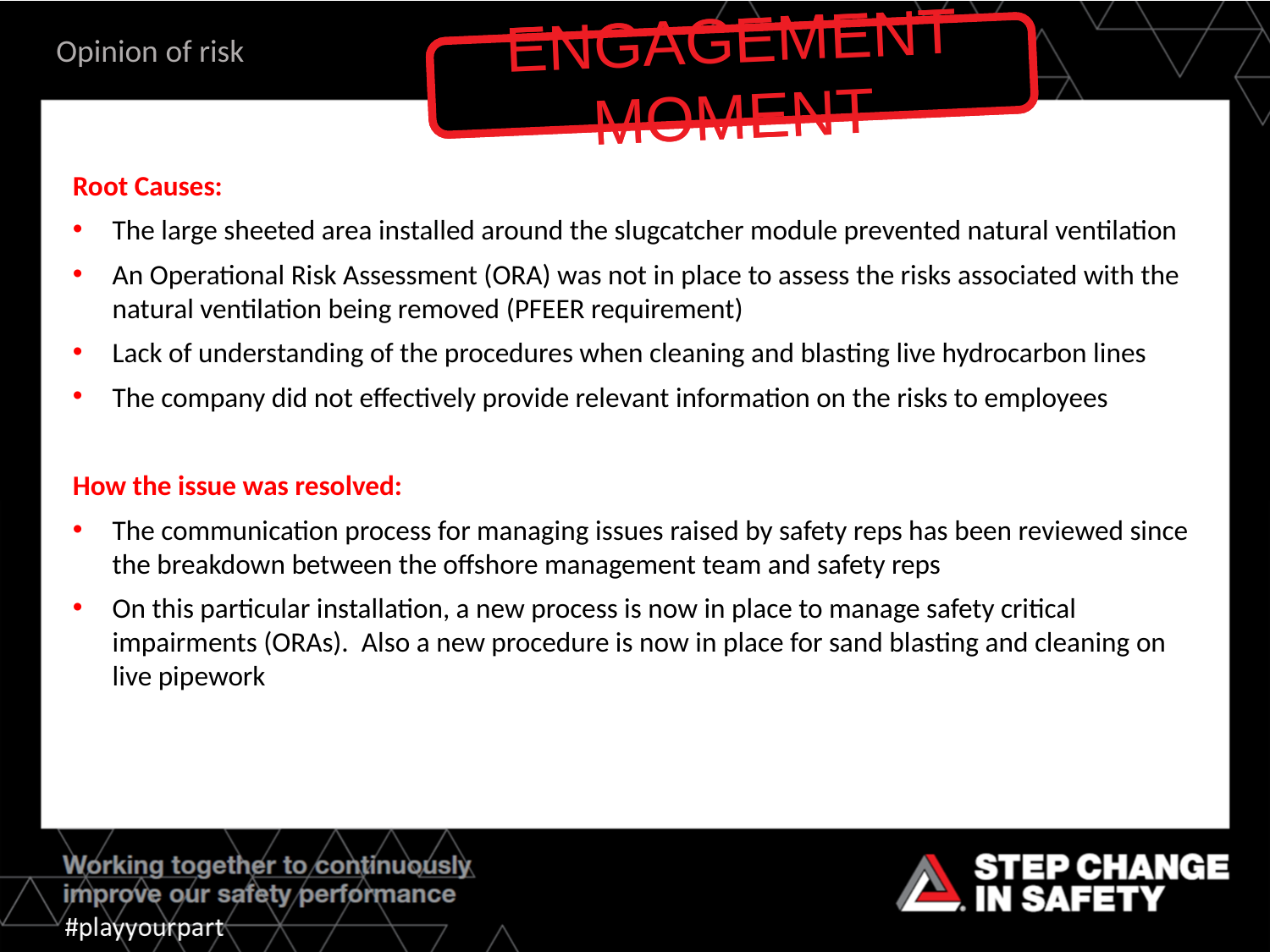

# Opinion of risk
Root Causes:
The large sheeted area installed around the slugcatcher module prevented natural ventilation
An Operational Risk Assessment (ORA) was not in place to assess the risks associated with the natural ventilation being removed (PFEER requirement)
Lack of understanding of the procedures when cleaning and blasting live hydrocarbon lines
The company did not effectively provide relevant information on the risks to employees

How the issue was resolved:
The communication process for managing issues raised by safety reps has been reviewed since the breakdown between the offshore management team and safety reps
On this particular installation, a new process is now in place to manage safety critical impairments (ORAs).  Also a new procedure is now in place for sand blasting and cleaning on live pipework